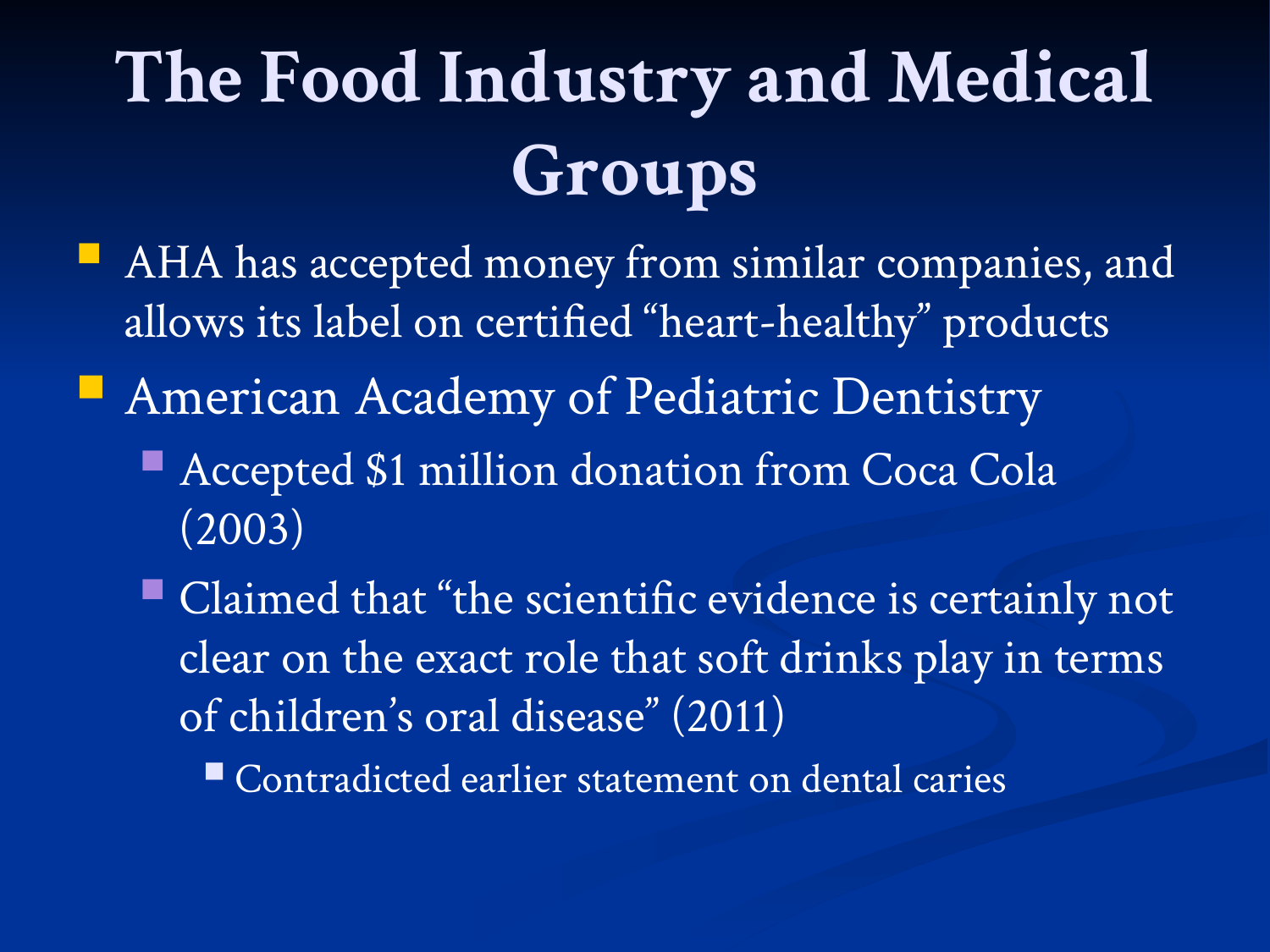

# The Food Industry and Medical Groups
AHA has accepted money from similar companies, and allows its label on certified “heart-healthy” products
American Academy of Pediatric Dentistry
Accepted $1 million donation from Coca Cola (2003)
Claimed that “the scientific evidence is certainly not clear on the exact role that soft drinks play in terms of children’s oral disease” (2011)
Contradicted earlier statement on dental caries